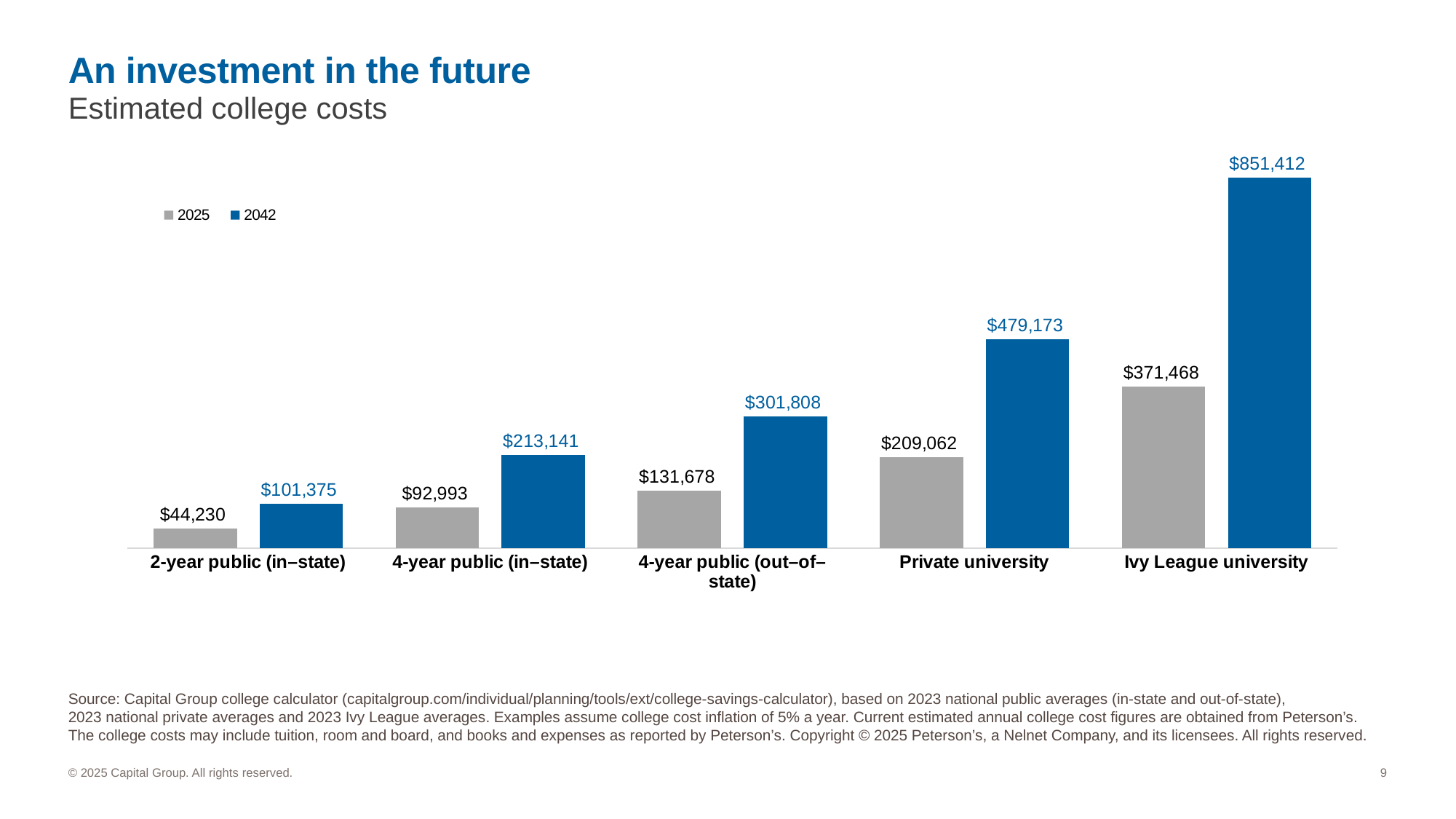

# An investment in the future
Estimated college costs

### Chart

| Category | 2025 | 2042 |
|---|---|---|
| 2-year public (in–state) | 44230.0 | 101375.0 |
| 4-year public (in–state) | 92993.0 | 213141.0 |
| 4-year public (out–of–state) | 131678.0 | 301808.0 |
| Private university | 209062.0 | 479173.0 |
| Ivy League university | 371468.0 | 851412.0 |
$208
monthly investment
$208
monthly investment
$278
monthly
payment
$278
monthly
payment

Source: Capital Group college calculator (capitalgroup.com/individual/planning/tools/ext/college-savings-calculator), based on 2023 national public averages (in-state and out-of-state),
2023 national private averages and 2023 Ivy League averages. Examples assume college cost inflation of 5% a year. Current estimated annual college cost figures are obtained from Peterson’s. The college costs may include tuition, room and board, and books and expenses as reported by Peterson’s. Copyright © 2025 Peterson’s, a Nelnet Company, and its licensees. All rights reserved.
9